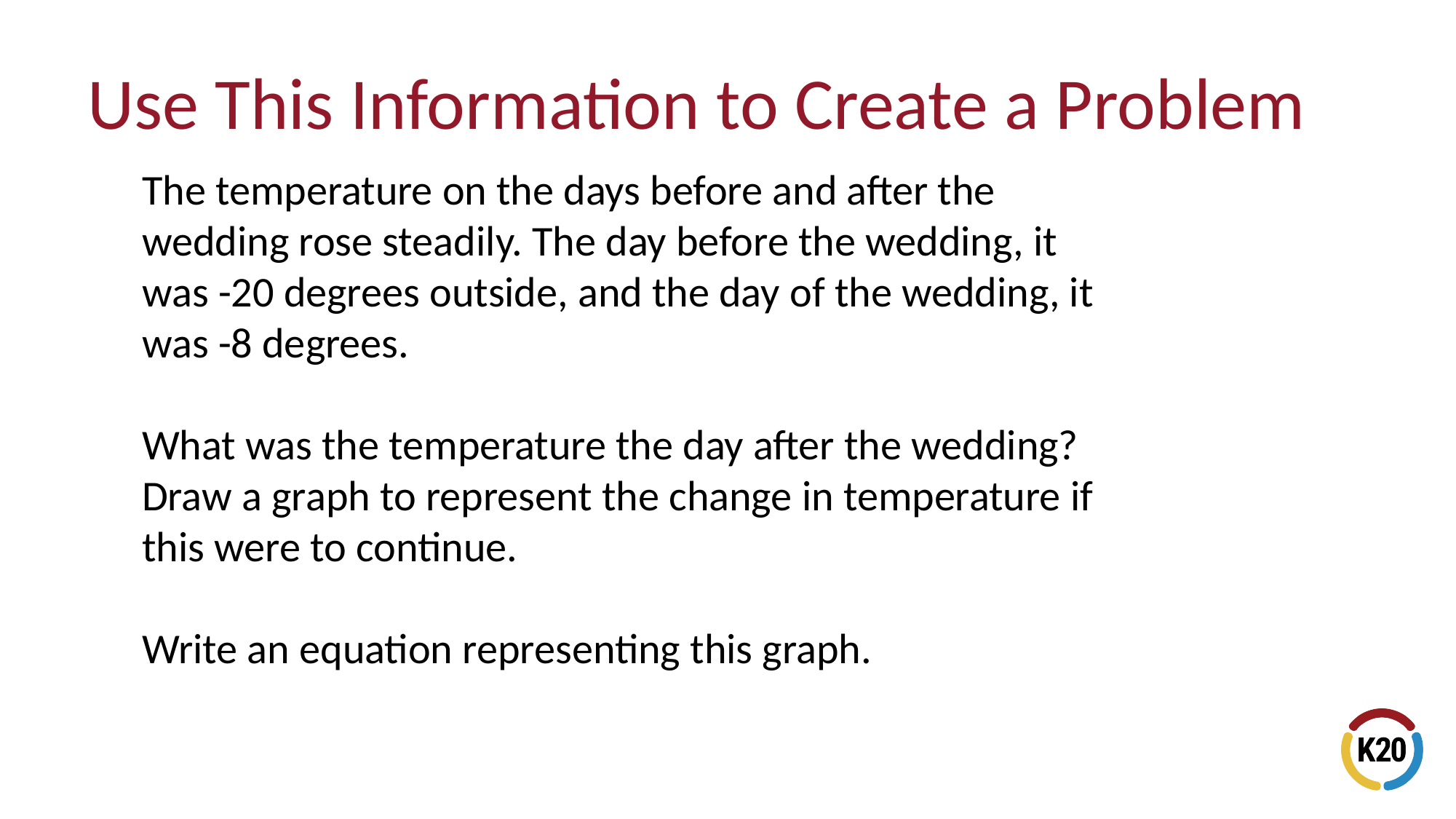

# Use This Information to Create a Problem
The temperature on the days before and after the wedding rose steadily. The day before the wedding, it was -20 degrees outside, and the day of the wedding, it was -8 degrees.

What was the temperature the day after the wedding? Draw a graph to represent the change in temperature if this were to continue.

Write an equation representing this graph.